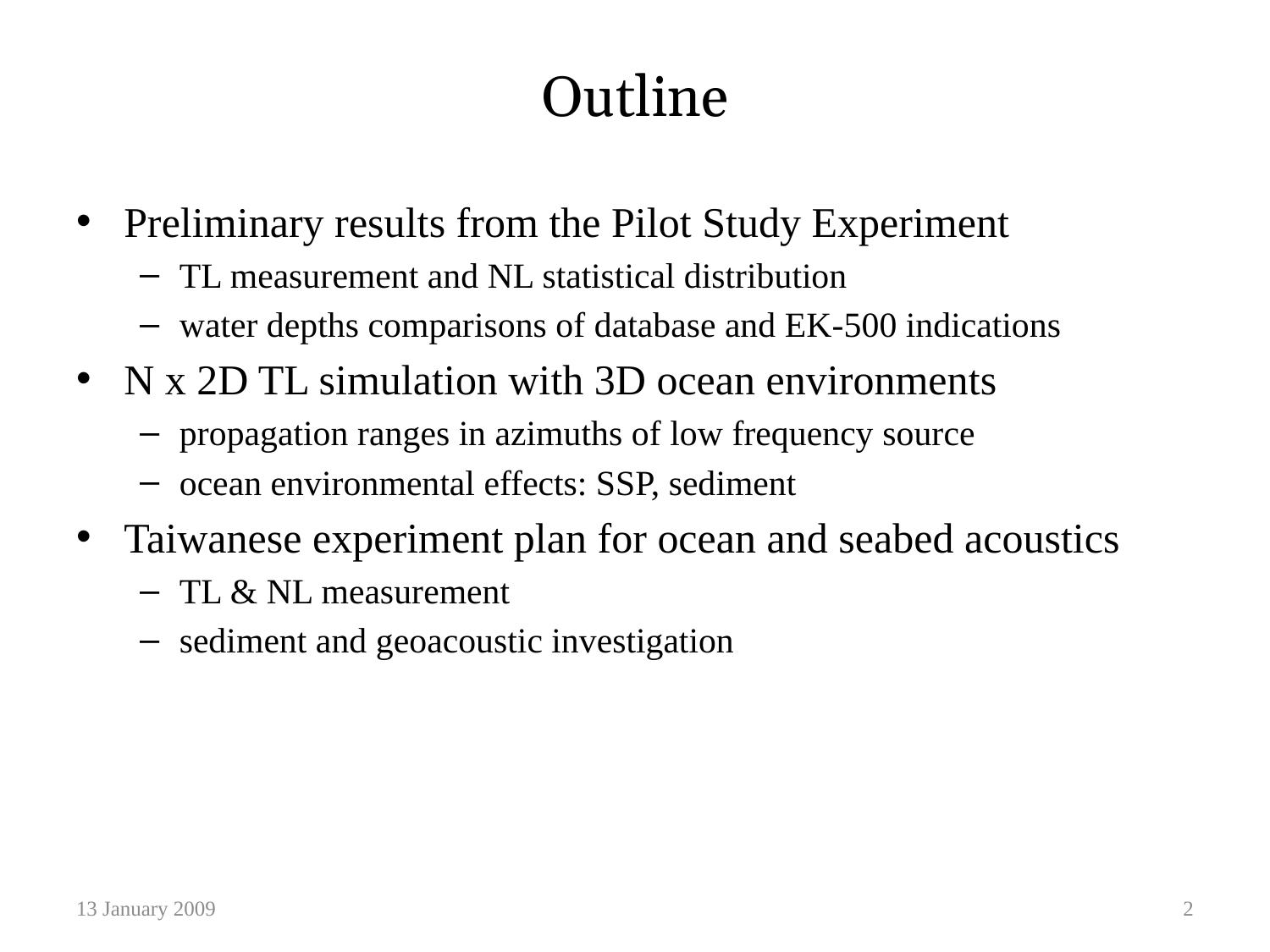

# Outline
Preliminary results from the Pilot Study Experiment
TL measurement and NL statistical distribution
water depths comparisons of database and EK-500 indications
N x 2D TL simulation with 3D ocean environments
propagation ranges in azimuths of low frequency source
ocean environmental effects: SSP, sediment
Taiwanese experiment plan for ocean and seabed acoustics
TL & NL measurement
sediment and geoacoustic investigation
13 January 2009
2